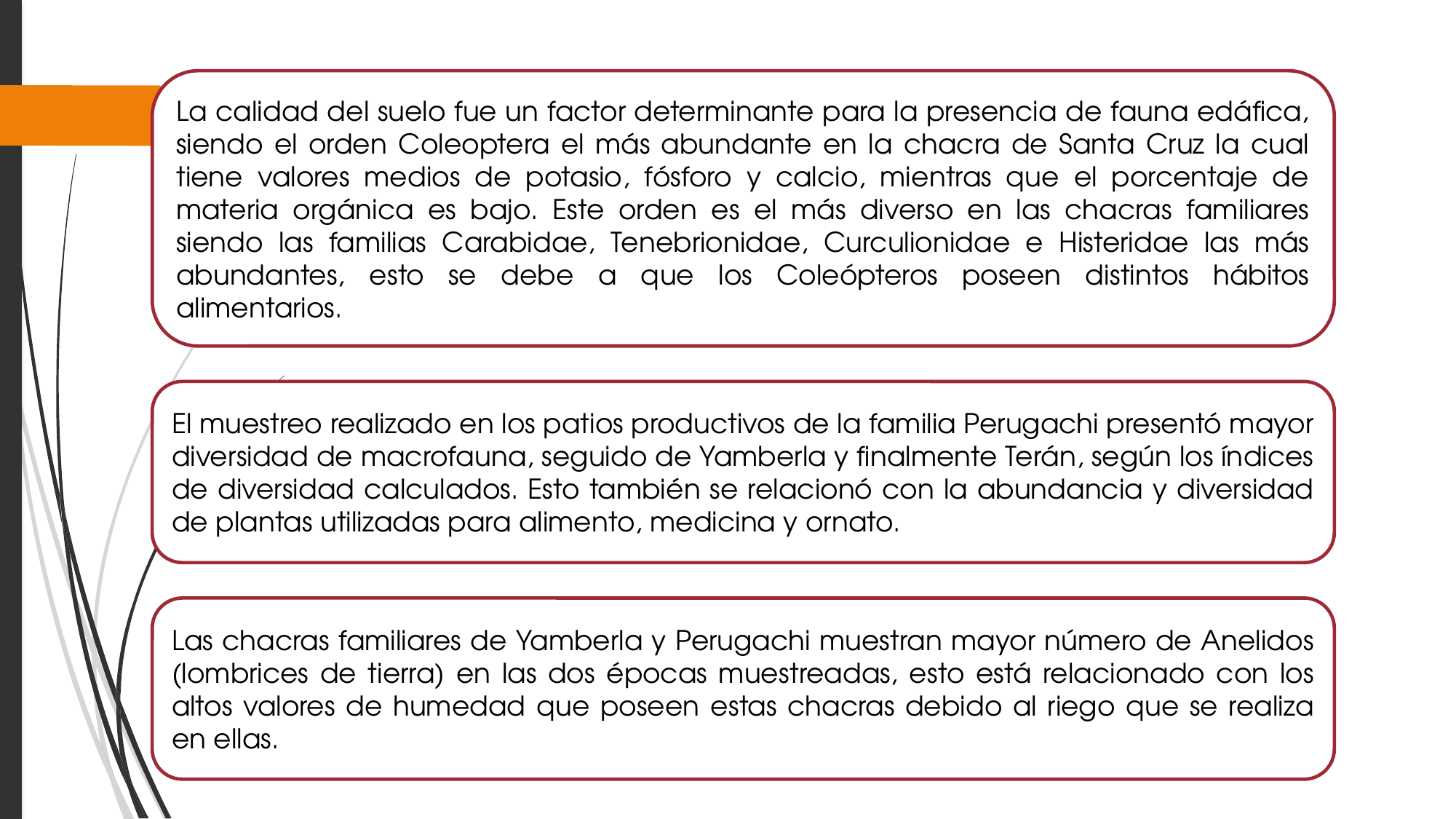

La calidad del suelo fue un factor determinante para la presencia de fauna edáfica, siendo el orden Coleoptera el más abundante en la chacra de Santa Cruz la cual tiene valores medios de potasio, fósforo y calcio, mientras que el porcentaje de materia orgánica es bajo. Este orden es el más diverso en las chacras familiares siendo las familias Carabidae, Tenebrionidae, Curculionidae e Histeridae las más abundantes, esto se debe a que los Coleópteros poseen distintos hábitos alimentarios.
El muestreo realizado en los patios productivos de la familia Perugachi presentó mayor diversidad de macrofauna, seguido de Yamberla y finalmente Terán, según los índices de diversidad calculados. Esto también se relacionó con la abundancia y diversidad de plantas utilizadas para alimento, medicina y ornato.
Las chacras familiares de Yamberla y Perugachi muestran mayor número de Anelidos (lombrices de tierra) en las dos épocas muestreadas, esto está relacionado con los altos valores de humedad que poseen estas chacras debido al riego que se realiza en ellas.